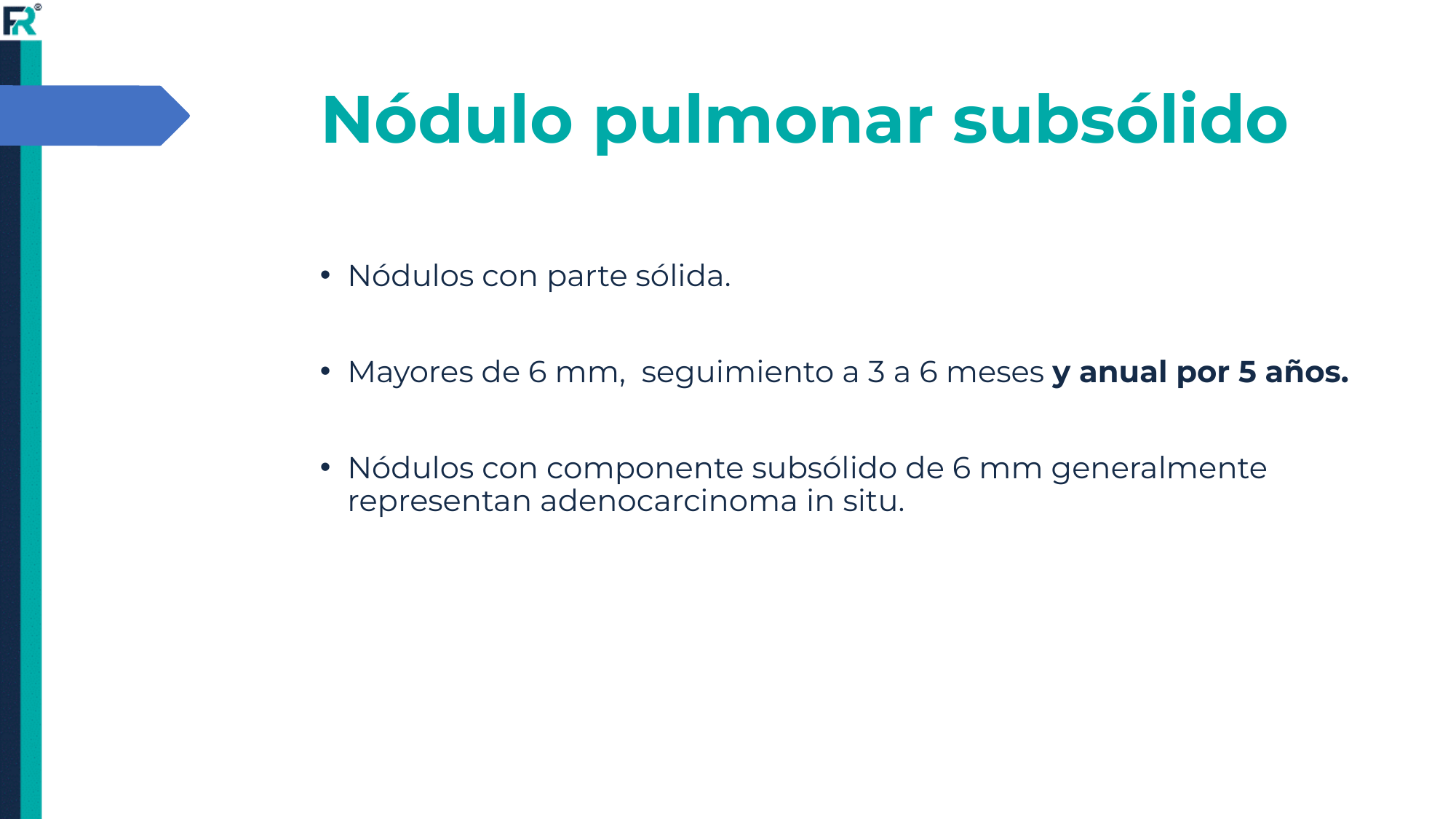

# Nódulo pulmonar subsólido
Nódulos con parte sólida.

Mayores de 6 mm,  seguimiento a 3 a 6 meses y anual por 5 años.

Nódulos con componente subsólido de 6 mm generalmente representan adenocarcinoma in situ.